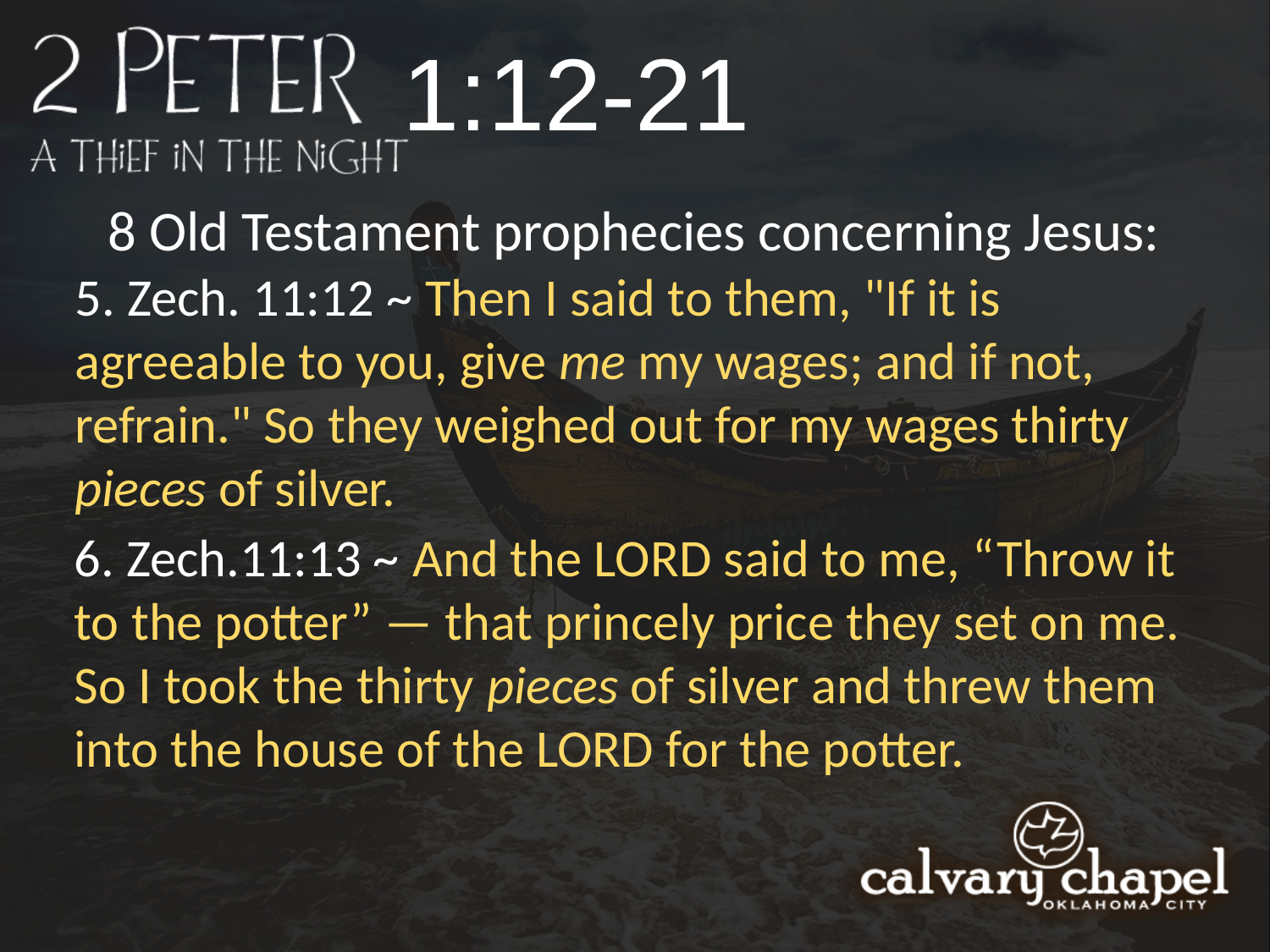

1:12-21
8 Old Testament prophecies concerning Jesus:
5. Zech. 11:12 ~ Then I said to them, "If it is agreeable to you, give me my wages; and if not, refrain." So they weighed out for my wages thirty pieces of silver.
6. Zech.11:13 ~ And the LORD said to me, “Throw it to the potter” — that princely price they set on me. So I took the thirty pieces of silver and threw them into the house of the LORD for the potter.